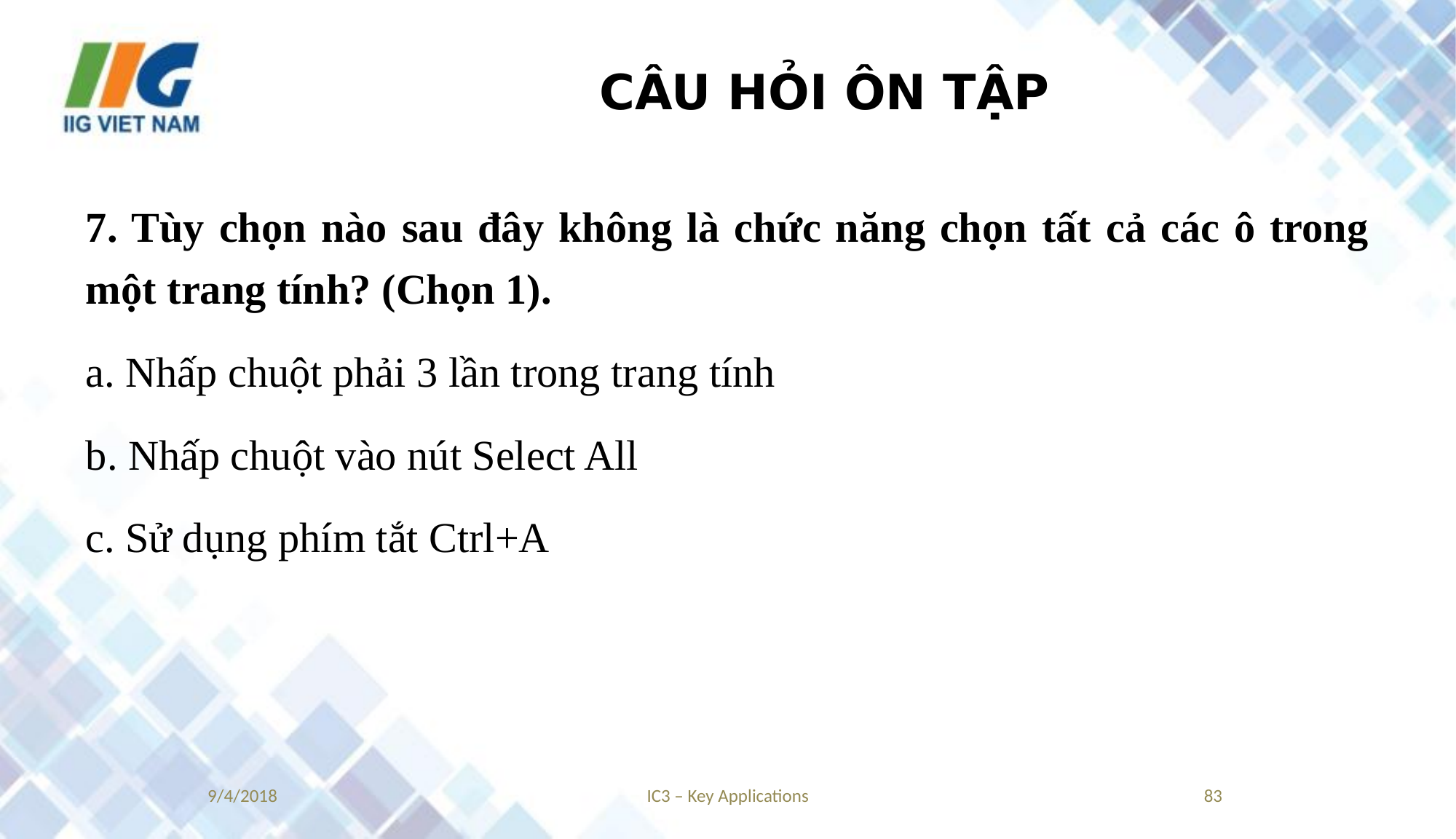

# CÂU HỎI ÔN TẬP
7. Tùy chọn nào sau đây không là chức năng chọn tất cả các ô trong một trang tính? (Chọn 1).
a. Nhấp chuột phải 3 lần trong trang tính
b. Nhấp chuột vào nút Select All
c. Sử dụng phím tắt Ctrl+A
9/4/2018
IC3 – Key Applications
83